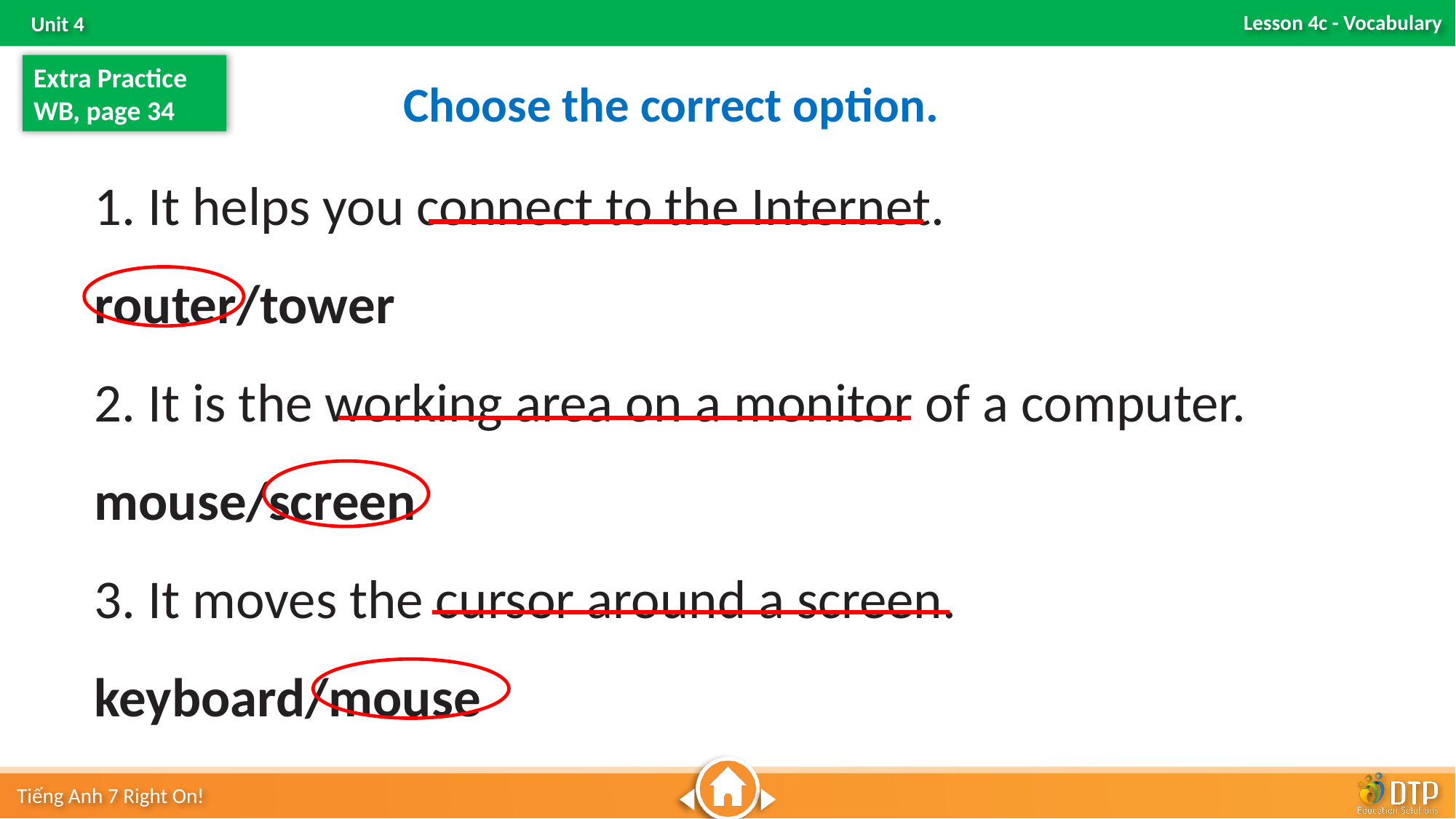

Extra Practice
WB, page 34
Choose the correct option.
1. It helps you connect to the Internet.
router/tower
2. It is the working area on a monitor of a computer.
mouse/screen
3. It moves the cursor around a screen.
keyboard/mouse